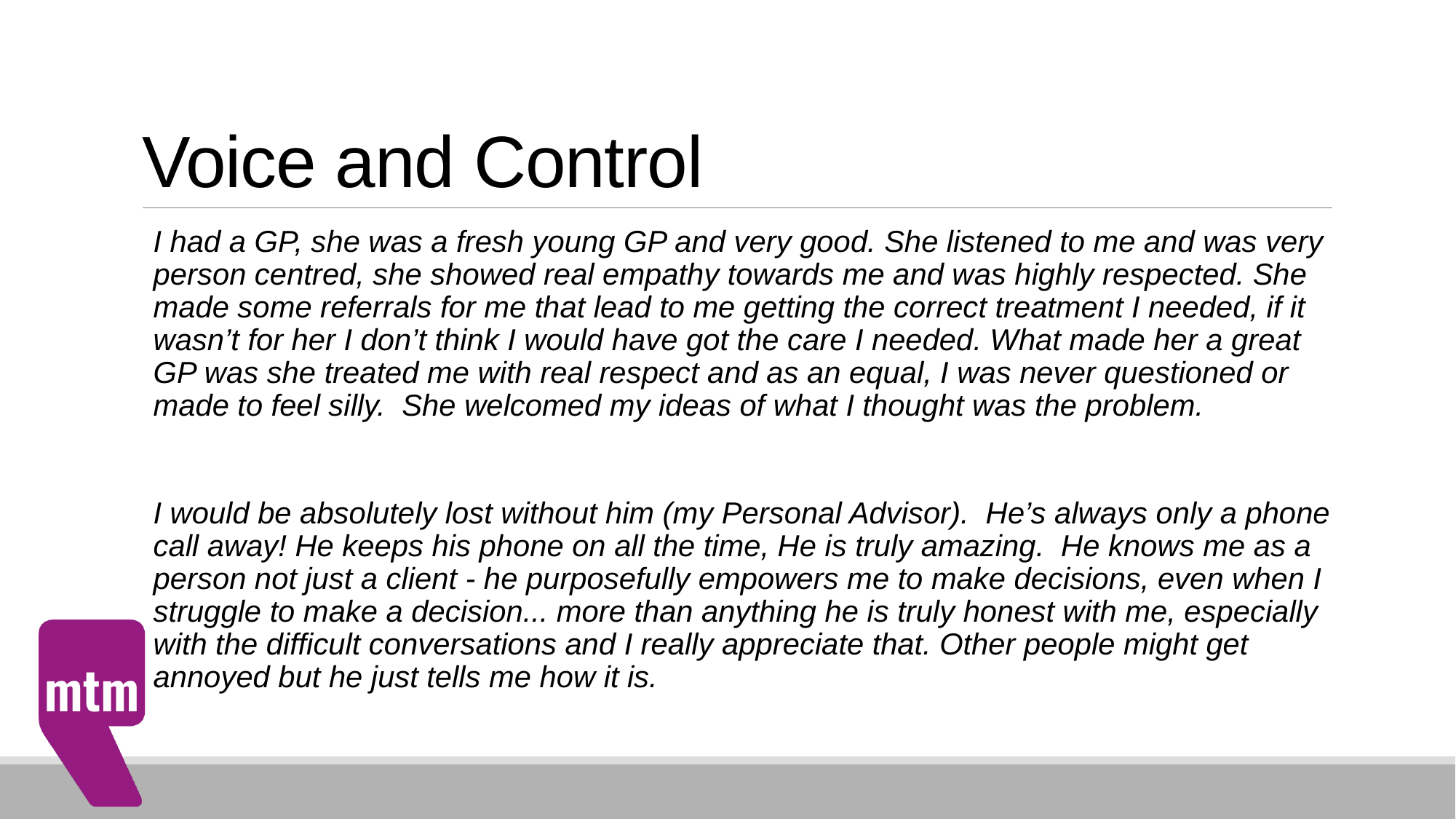

# Voice and Control
I had a GP, she was a fresh young GP and very good. She listened to me and was very person centred, she showed real empathy towards me and was highly respected. She made some referrals for me that lead to me getting the correct treatment I needed, if it wasn’t for her I don’t think I would have got the care I needed. What made her a great GP was she treated me with real respect and as an equal, I was never questioned or made to feel silly.  She welcomed my ideas of what I thought was the problem.

I would be absolutely lost without him (my Personal Advisor).  He’s always only a phone call away! He keeps his phone on all the time, He is truly amazing.  He knows me as a person not just a client - he purposefully empowers me to make decisions, even when I struggle to make a decision... more than anything he is truly honest with me, especially with the difficult conversations and I really appreciate that. Other people might get annoyed but he just tells me how it is.